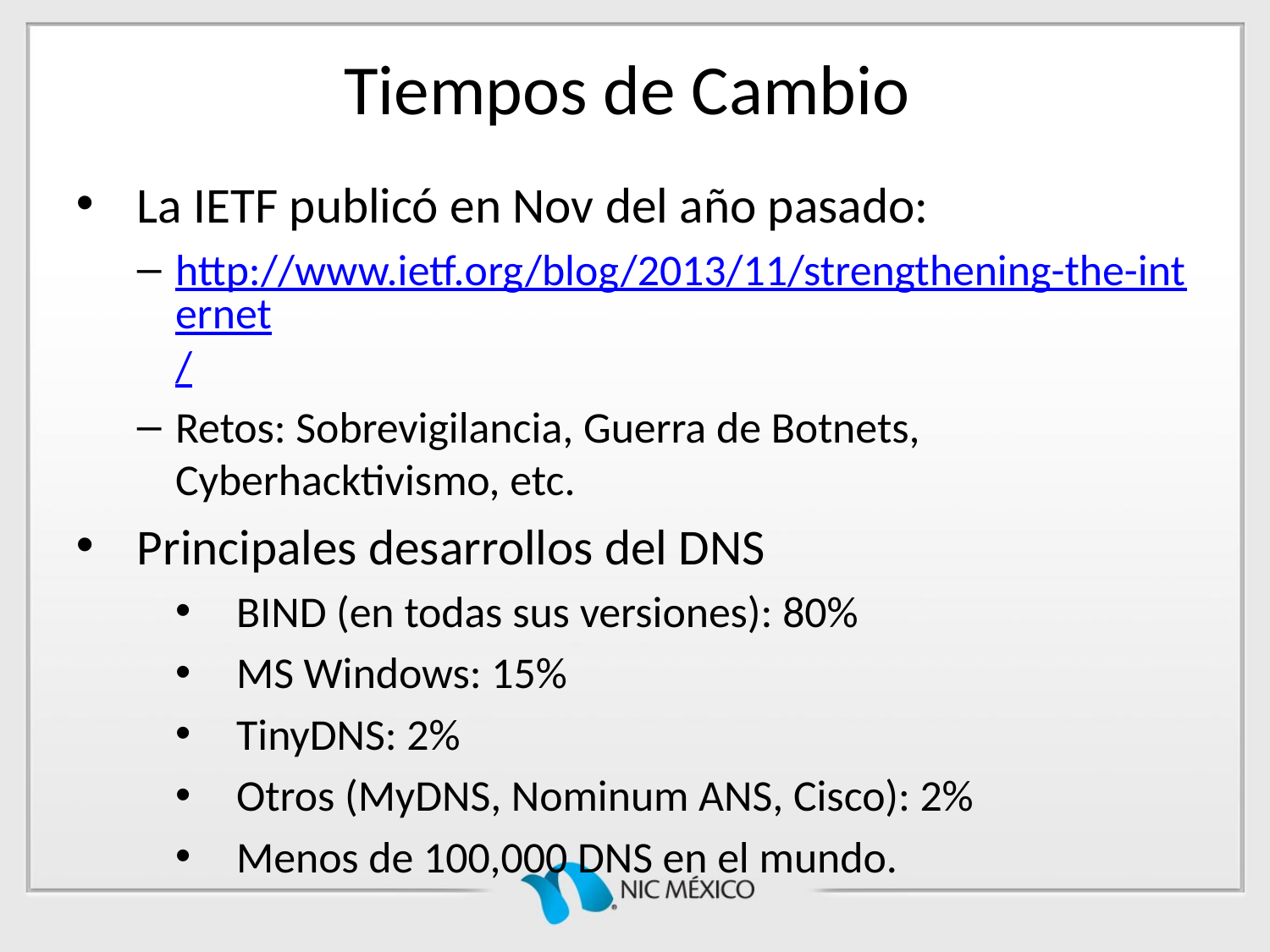

# Tiempos de Cambio
La IETF publicó en Nov del año pasado:
http://www.ietf.org/blog/2013/11/strengthening-the-internet/
Retos: Sobrevigilancia, Guerra de Botnets, Cyberhacktivismo, etc.
Principales desarrollos del DNS
BIND (en todas sus versiones): 80%
MS Windows: 15%
TinyDNS: 2%
Otros (MyDNS, Nominum ANS, Cisco): 2%
Menos de 100,000 DNS en el mundo.